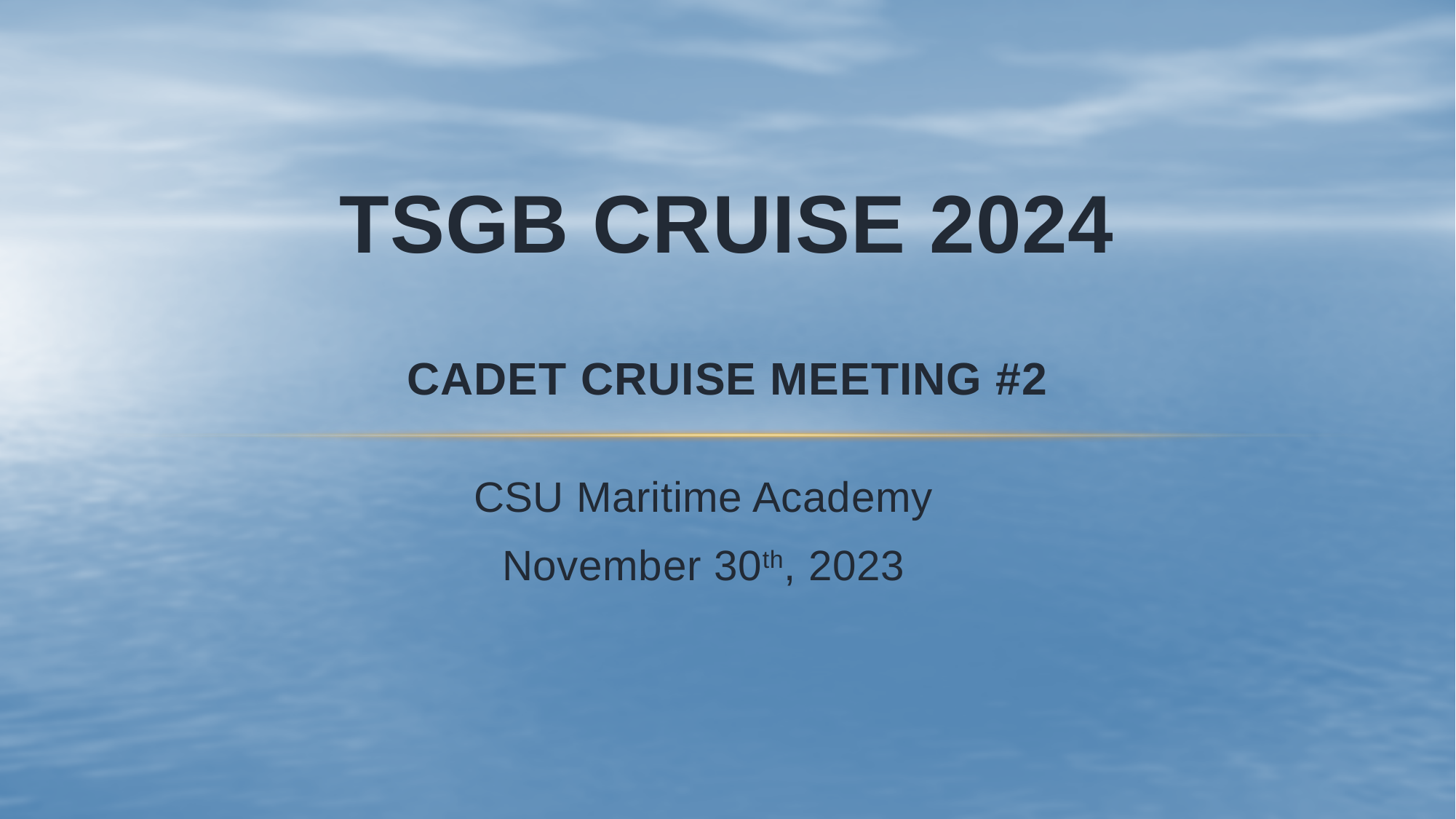

# TSGB cruise 2024 Cadet cruise meeting #2
CSU Maritime Academy
November 30th, 2023